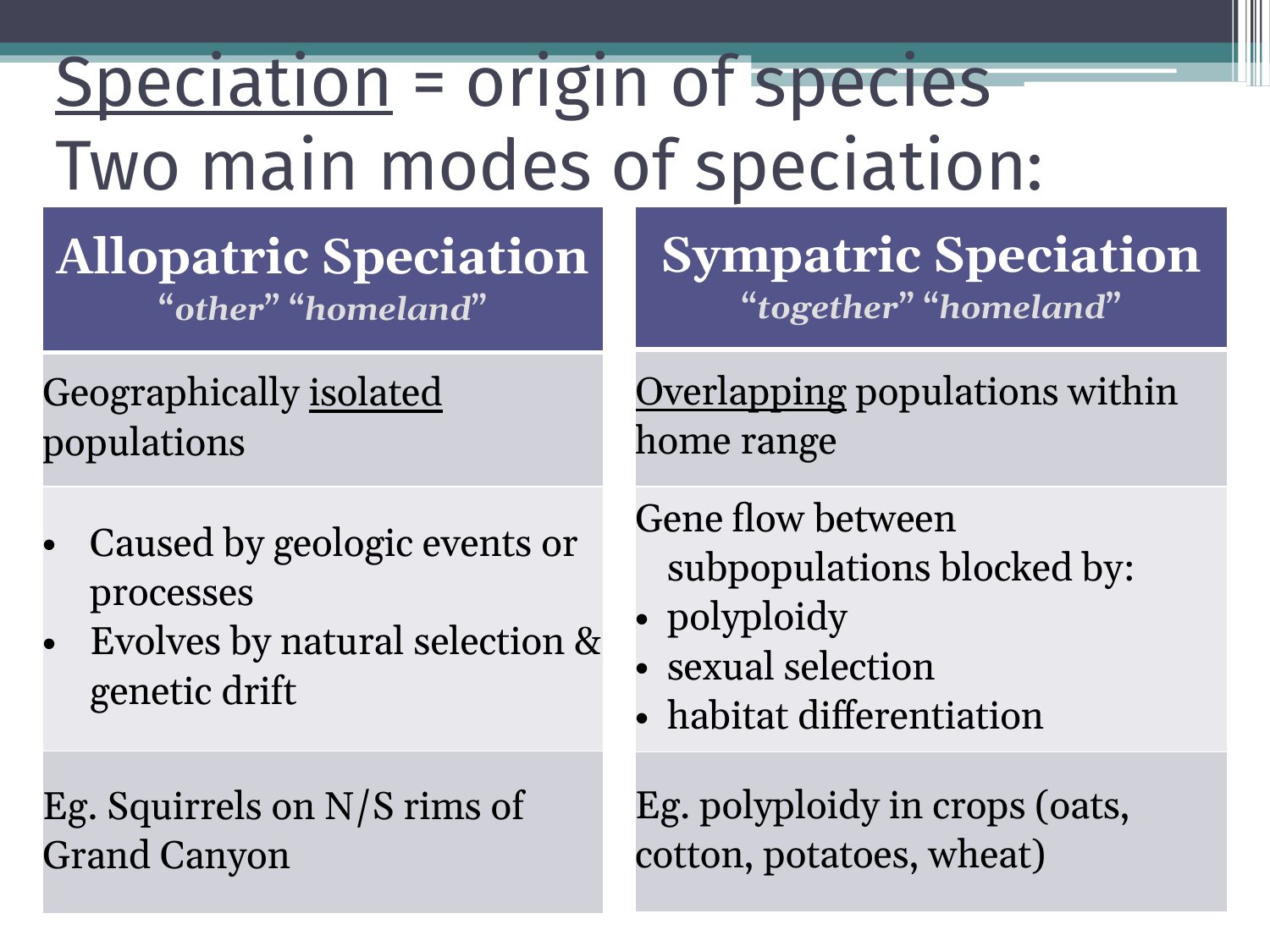

# Speciation = origin of species Two main modes of speciation:
| Allopatric Speciation “other” “homeland” |
| --- |
| Geographically isolated populations |
| Caused by geologic events or processes Evolves by natural selection & genetic drift |
| Eg. Squirrels on N/S rims of Grand Canyon |
| Sympatric Speciation “together” “homeland” |
| --- |
| Overlapping populations within home range |
| Gene flow between subpopulations blocked by: polyploidy sexual selection habitat differentiation |
| Eg. polyploidy in crops (oats, cotton, potatoes, wheat) |